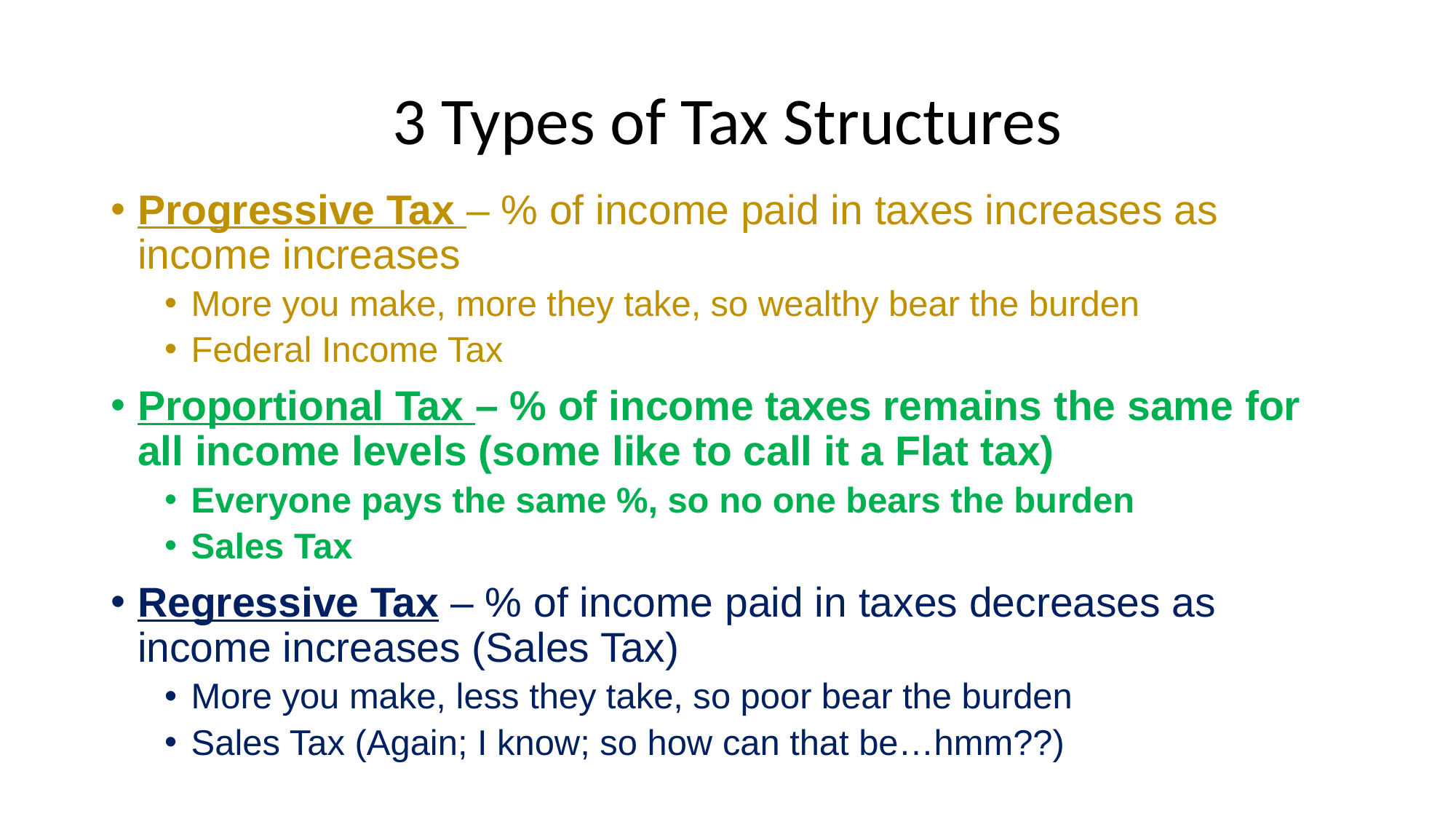

# 3 Types of Tax Structures
Progressive Tax – % of income paid in taxes increases as income increases
More you make, more they take, so wealthy bear the burden
Federal Income Tax
Proportional Tax – % of income taxes remains the same for all income levels (some like to call it a Flat tax)
Everyone pays the same %, so no one bears the burden
Sales Tax
Regressive Tax – % of income paid in taxes decreases as income increases (Sales Tax)
More you make, less they take, so poor bear the burden
Sales Tax (Again; I know; so how can that be…hmm??)